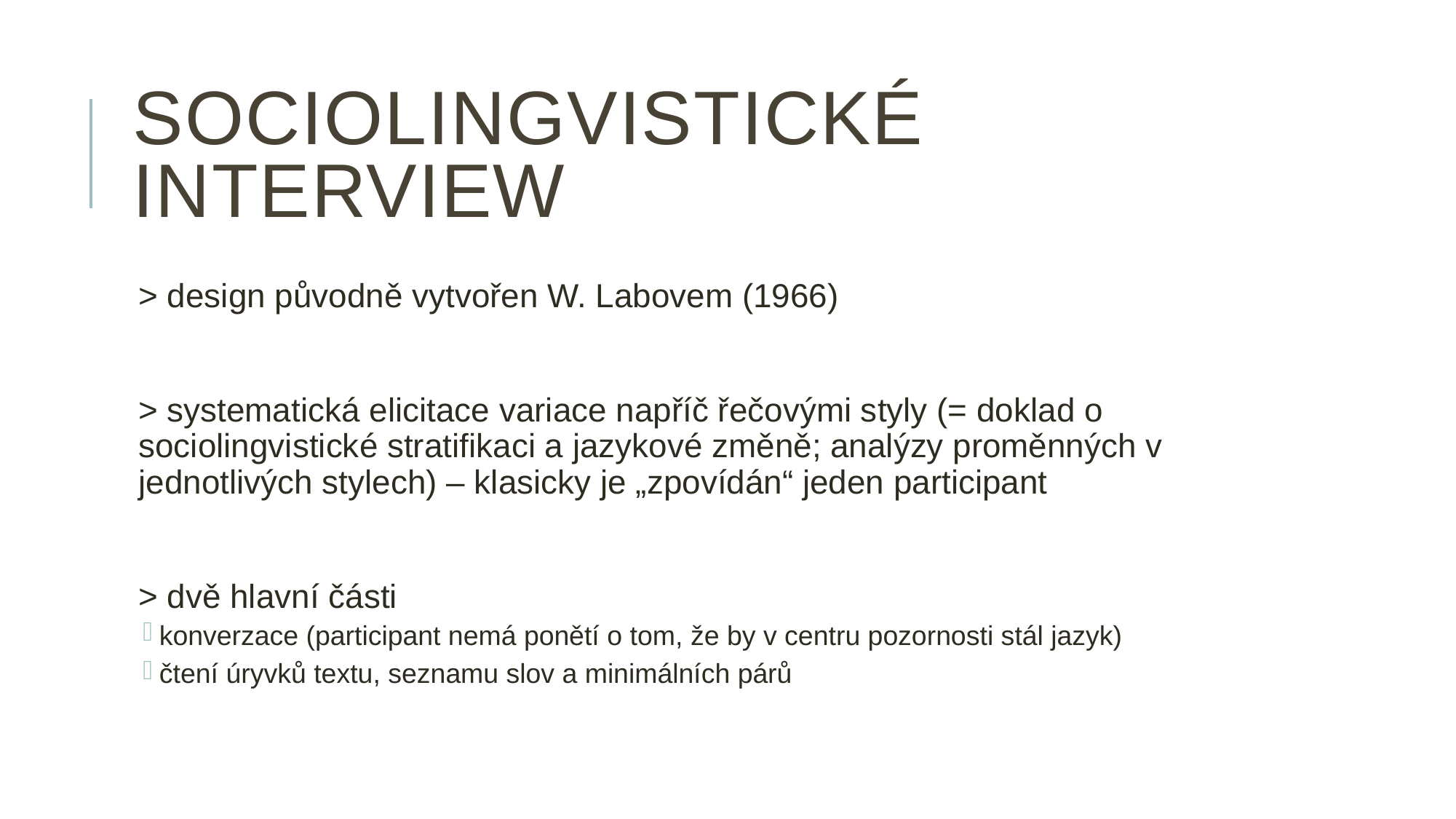

# SOCIOLINGVISTICKÉ INTERVIEW
> design původně vytvořen W. Labovem (1966)

> systematická elicitace variace napříč řečovými styly (= doklad o sociolingvistické stratifikaci a jazykové změně; analýzy proměnných v jednotlivých stylech) – klasicky je „zpovídán“ jeden participant

> dvě hlavní části
konverzace (participant nemá ponětí o tom, že by v centru pozornosti stál jazyk)
čtení úryvků textu, seznamu slov a minimálních párů